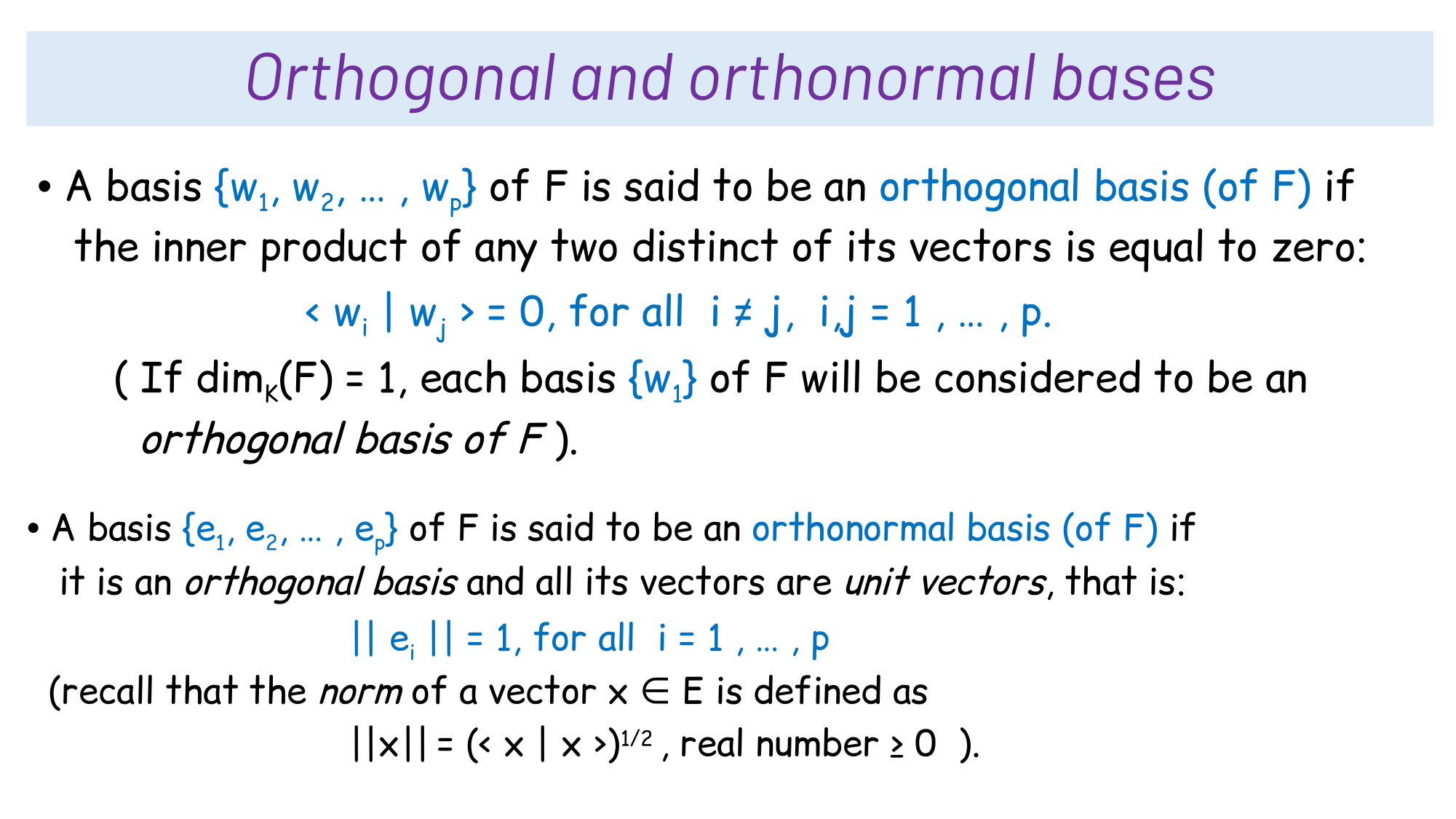

# Orthogonal and orthonormal bases
• A basis {w1, w2, … , wp} of F is said to be an orthogonal basis (of F) if
   the inner product of any two distinct of its vectors is equal to zero:
                      < wi | wj > = 0, for all  i ≠ j,  i,j = 1 , … , p.

  ( If dimK(F) = 1, each basis {w1} of F will be considered to be an
    orthogonal basis of F ).

• A basis {e1, e2, … , ep} of F is said to be an orthonormal basis (of F) if
   it is an orthogonal basis and all its vectors are unit vectors, that is:
                              || ei || = 1, for all  i = 1 , … , p
  (recall that the norm of a vector x ∈ E is defined as
                              ||x|| = (< x | x >)1/2 , real number ≥ 0  ).